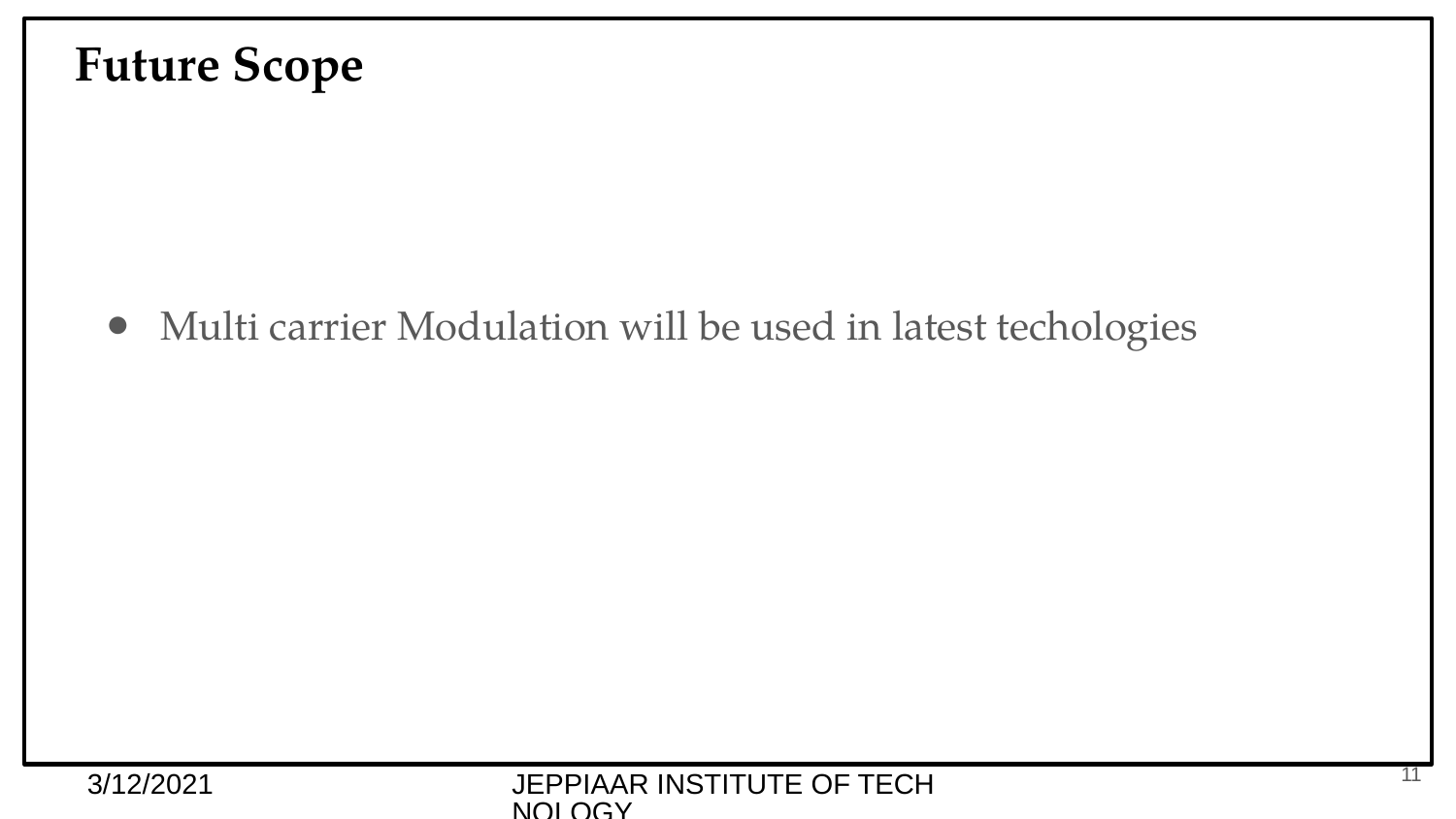

# Future Scope

Multi carrier Modulation will be used in latest techologies

11
3/12/2021
JEPPIAAR INSTITUTE OF TECHNOLOGY